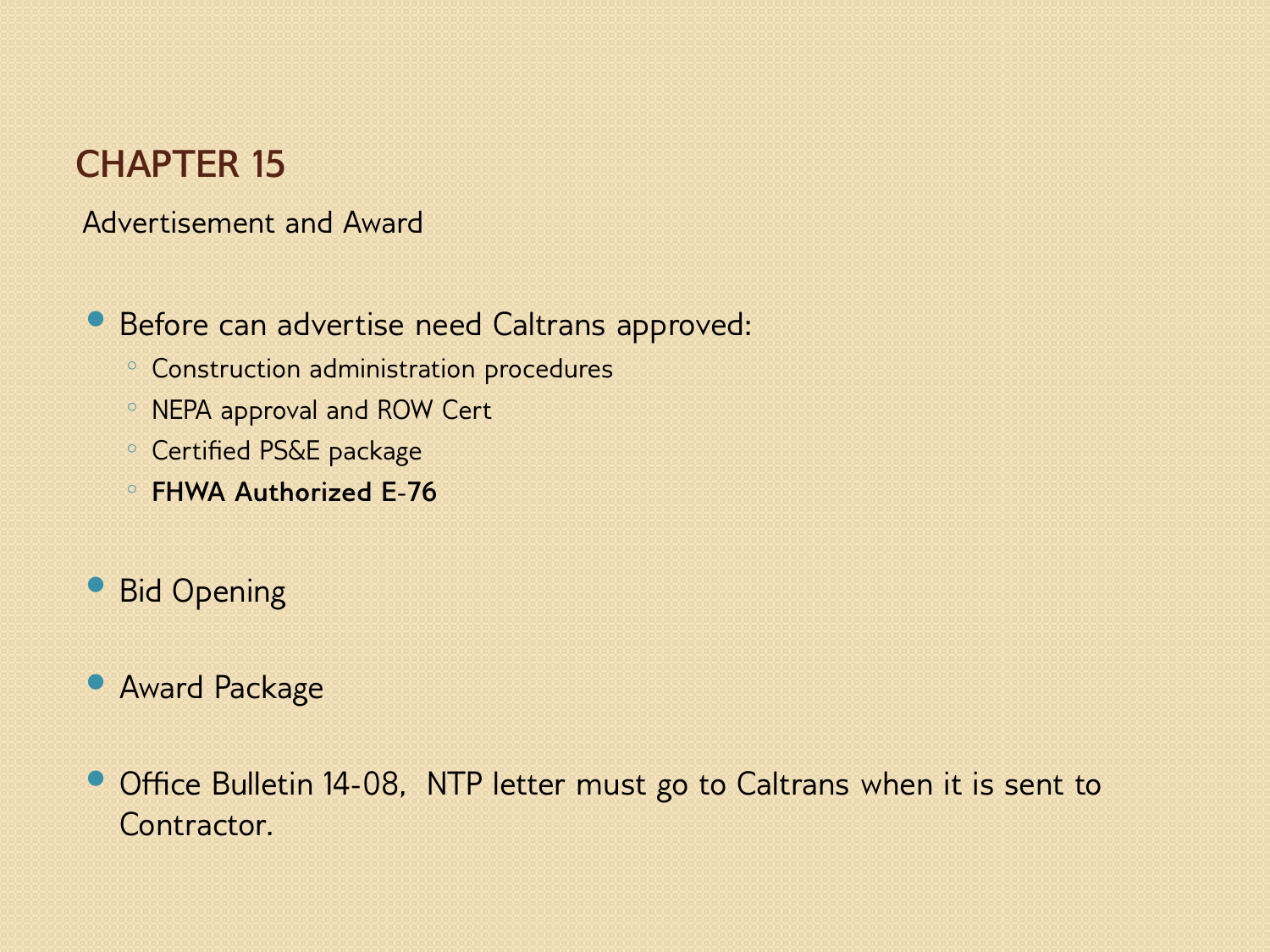

# Chapter 15
Advertisement and Award
Before can advertise need Caltrans approved:
Construction administration procedures
NEPA approval and ROW Cert
Certified PS&E package
FHWA Authorized E-76

Bid Opening

Award Package

Office Bulletin 14-08,  NTP letter must go to Caltrans when it is sent to Contractor.